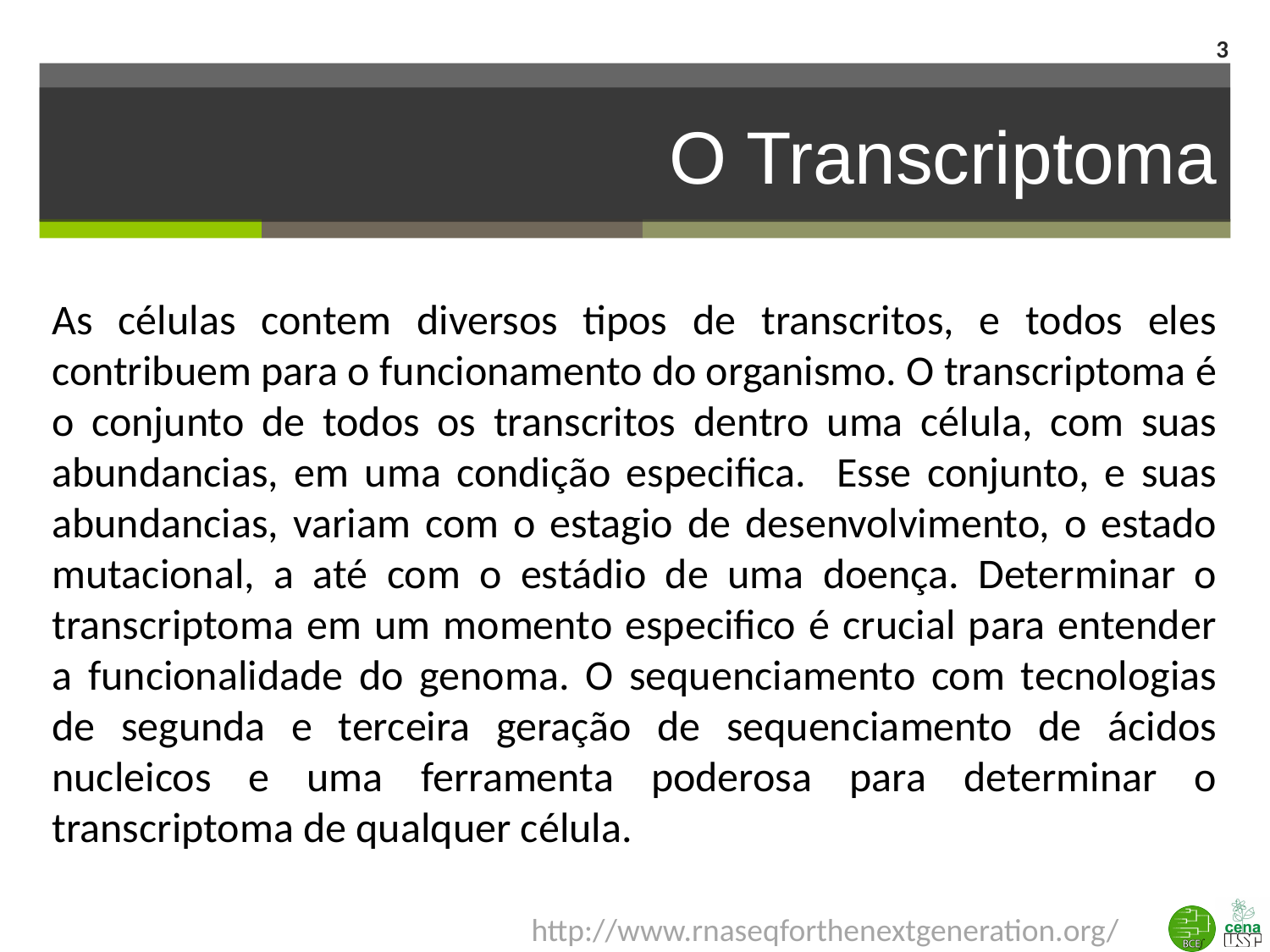

3
# O Transcriptoma
As células contem diversos tipos de transcritos, e todos eles contribuem para o funcionamento do organismo. O transcriptoma é o conjunto de todos os transcritos dentro uma célula, com suas abundancias, em uma condição especifica.  Esse conjunto, e suas abundancias, variam com o estagio de desenvolvimento, o estado mutacional, a até com o estádio de uma doença. Determinar o transcriptoma em um momento especifico é crucial para entender a funcionalidade do genoma. O sequenciamento com tecnologias de segunda e terceira geração de sequenciamento de ácidos nucleicos e uma ferramenta poderosa para determinar o transcriptoma de qualquer célula.
http://www.rnaseqforthenextgeneration.org/